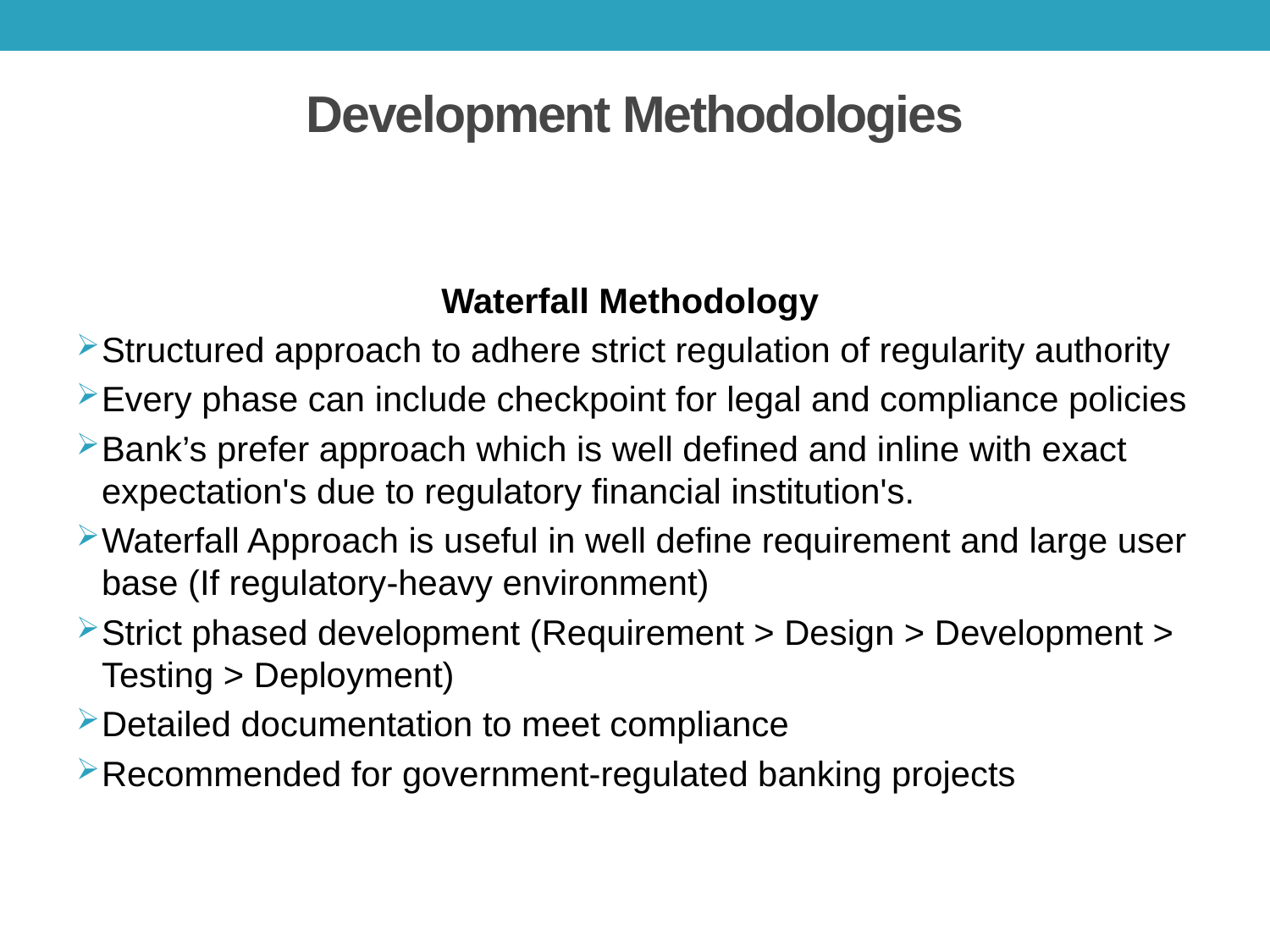

# Development Methodologies

Waterfall Methodology
Structured approach to adhere strict regulation of regularity authority
Every phase can include checkpoint for legal and compliance policies
Bank’s prefer approach which is well defined and inline with exact expectation's due to regulatory financial institution's.
Waterfall Approach is useful in well define requirement and large user base (If regulatory-heavy environment)
Strict phased development (Requirement > Design > Development > Testing > Deployment)
Detailed documentation to meet compliance
Recommended for government-regulated banking projects